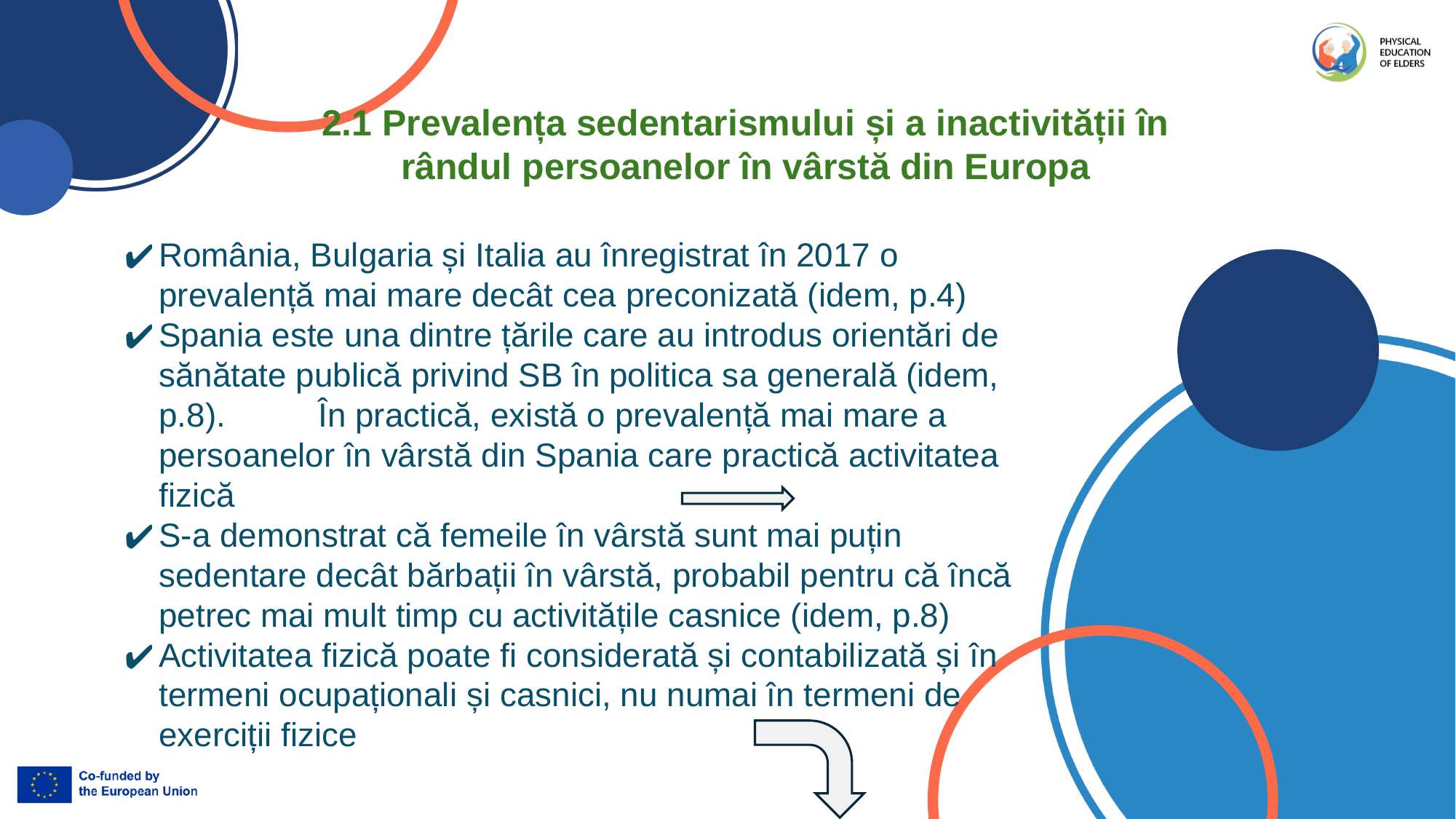

2.1 Prevalența sedentarismului și a inactivității în rândul persoanelor în vârstă din Europa
România, Bulgaria și Italia au înregistrat în 2017 o prevalență mai mare decât cea preconizată (idem, p.4)
Spania este una dintre țările care au introdus orientări de sănătate publică privind SB în politica sa generală (idem, p.8).          În practică, există o prevalență mai mare a persoanelor în vârstă din Spania care practică activitatea fizică
S-a demonstrat că femeile în vârstă sunt mai puțin sedentare decât bărbații în vârstă, probabil pentru că încă petrec mai mult timp cu activitățile casnice (idem, p.8)
Activitatea fizică poate fi considerată și contabilizată și în termeni ocupaționali și casnici, nu numai în termeni de exerciții fizice